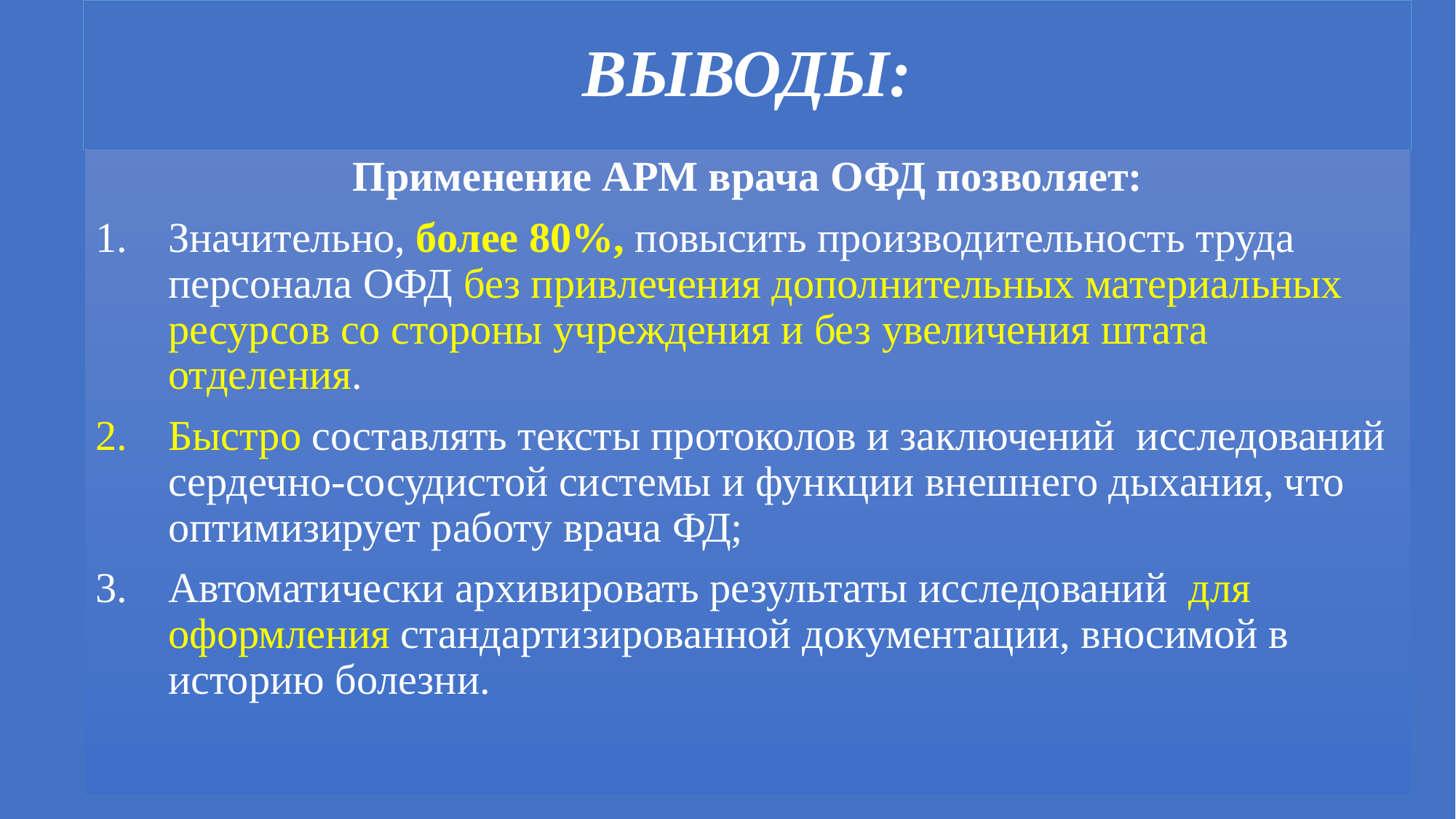

# ВЫВОДЫ:
Применение АРМ врача ОФД позволяет:
Значительно, более 80%, повысить производительность труда персонала ОФД без привлечения дополнительных материальных ресурсов со стороны учреждения и без увеличения штата отделения.
Быстро составлять тексты протоколов и заключений  исследований сердечно-сосудистой системы и функции внешнего дыхания, что оптимизирует работу врача ФД;
Автоматически архивировать результаты исследований  для оформления стандартизированной документации, вносимой в историю болезни.